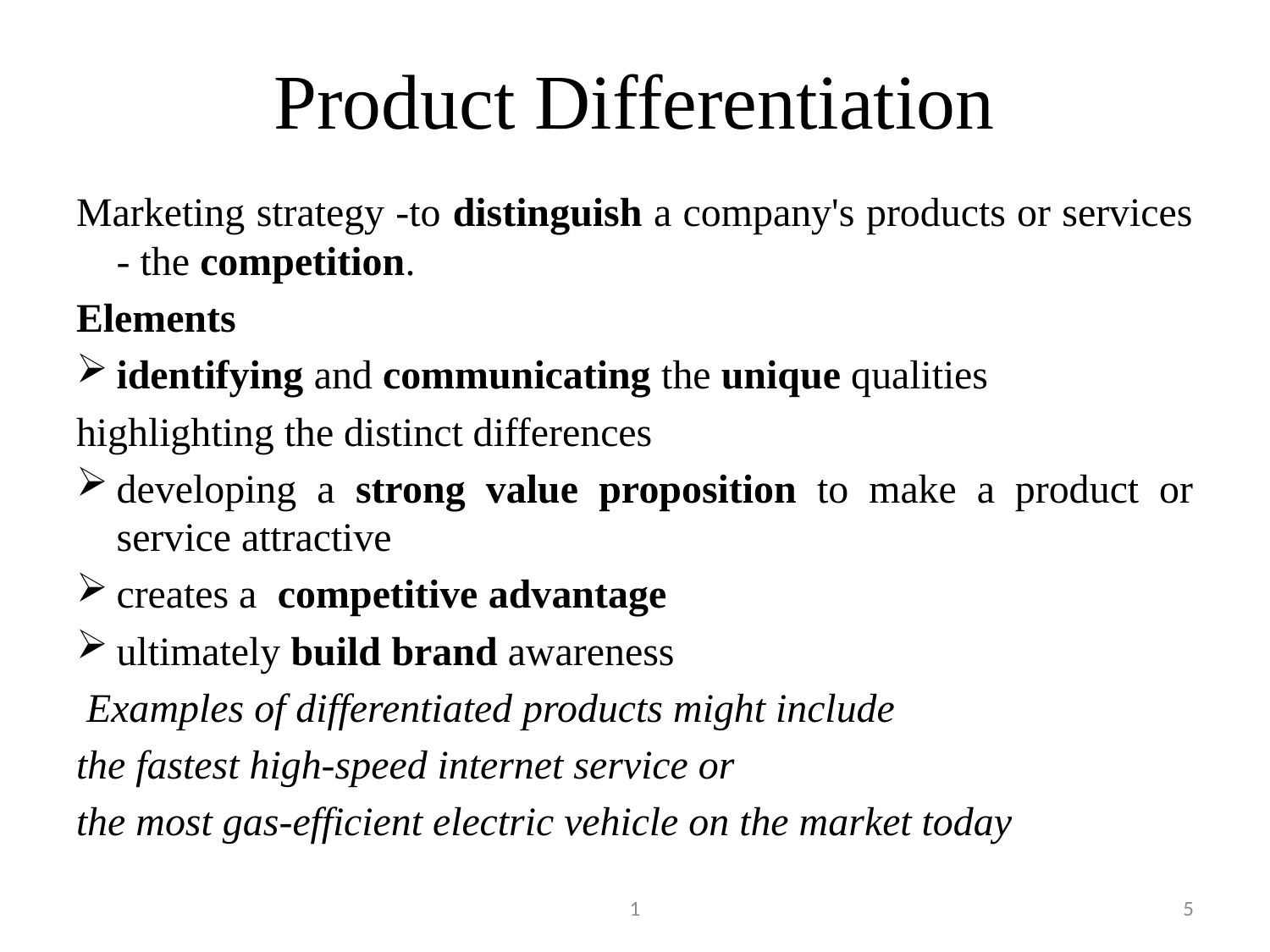

# Product Differentiation
Marketing strategy -to distinguish a company's products or services - the competition.
Elements
identifying and communicating the unique qualities
highlighting the distinct differences
developing a strong value proposition to make a product or service attractive
creates a  competitive advantage
ultimately build brand awareness
 Examples of differentiated products might include
the fastest high-speed internet service or
the most gas-efficient electric vehicle on the market today

1
5